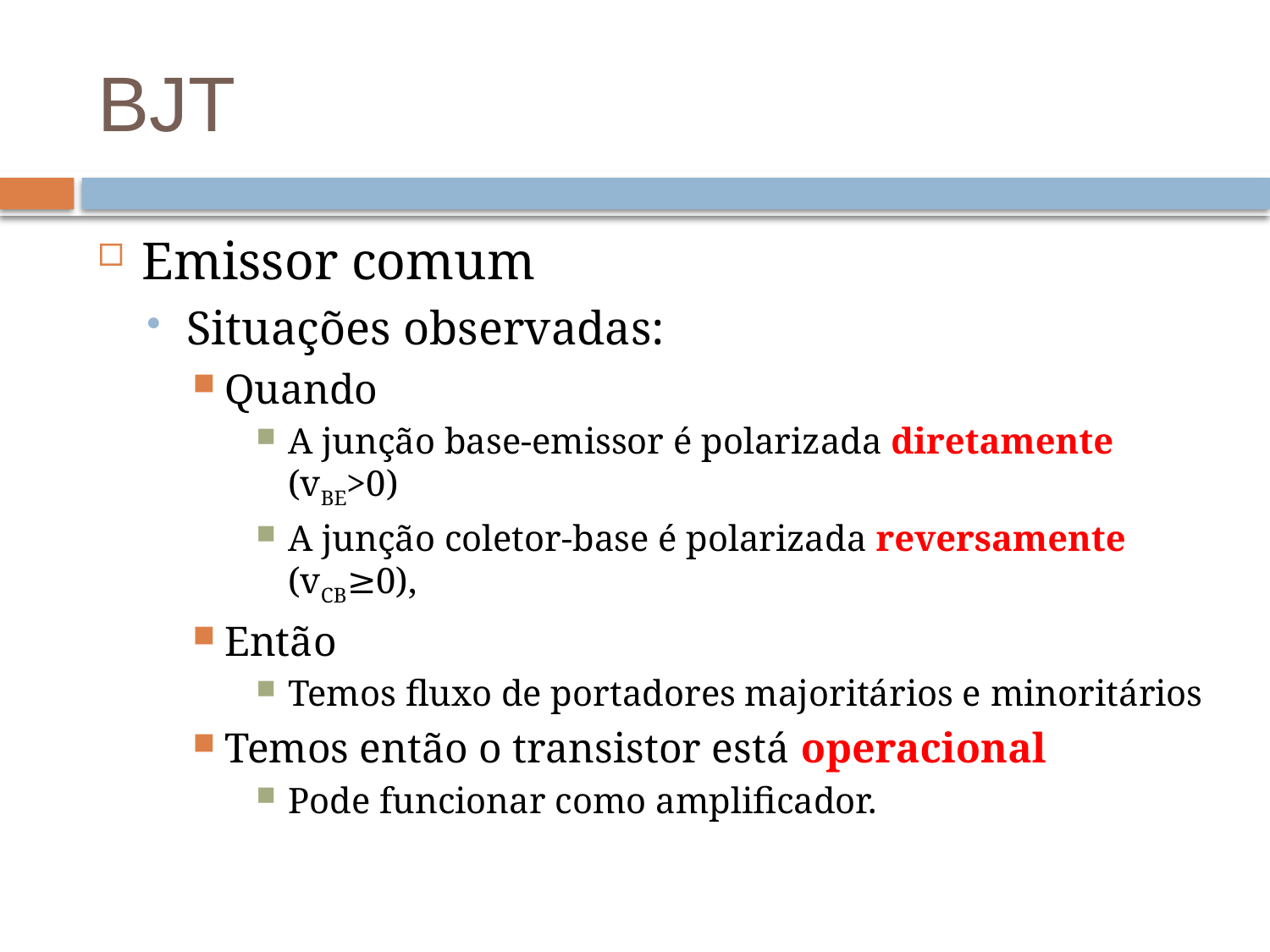

# BJT
Emissor comum
Situações observadas:
Quando
A junção base-emissor é polarizada diretamente (vBE>0)
A junção coletor-base é polarizada reversamente (vCB≥0),
Então
Temos fluxo de portadores majoritários e minoritários
Temos então o transistor está operacional
Pode funcionar como amplificador.